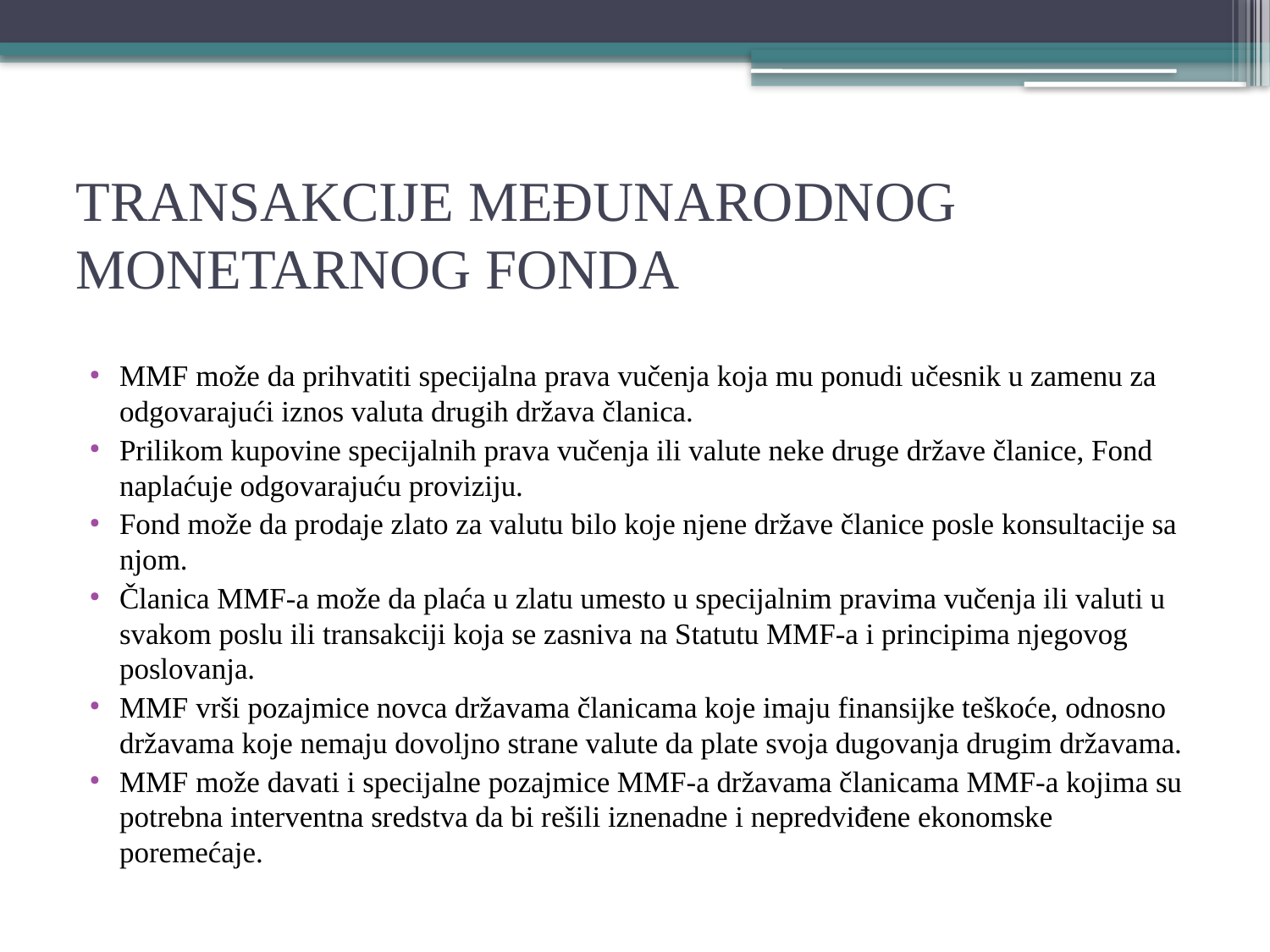

# TRANSAKCIJE MEĐUNARODNOG MONETARNOG FONDA

MMF može da prihvatiti specijalna prava vučenja koja mu ponudi učesnik u zamenu za odgovarajući iznos valuta drugih država članica.
Prilikom kupovine specijalnih prava vučenja ili valute neke druge države članice, Fond naplaćuje odgovarajuću proviziju.
Fond može da prodaje zlato za valutu bilo koje njene države članice posle konsultacije sa njom.
Članica MMF-a može da plaća u zlatu umesto u specijalnim pravima vučenja ili valuti u svakom poslu ili transakciji koja se zasniva na Statutu MMF-a i principima njegovog poslovanja.
MMF vrši pozajmice novca državama članicama koje imaju finansijke teškoće, odnosno državama koje nemaju dovoljno strane valute da plate svoja dugovanja drugim državama.
MMF može davati i specijalne pozajmice MMF-a državama članicama MMF-a kojima su potrebna interventna sredstva da bi rešili iznenadne i nepredviđene ekonomske poremećaje.